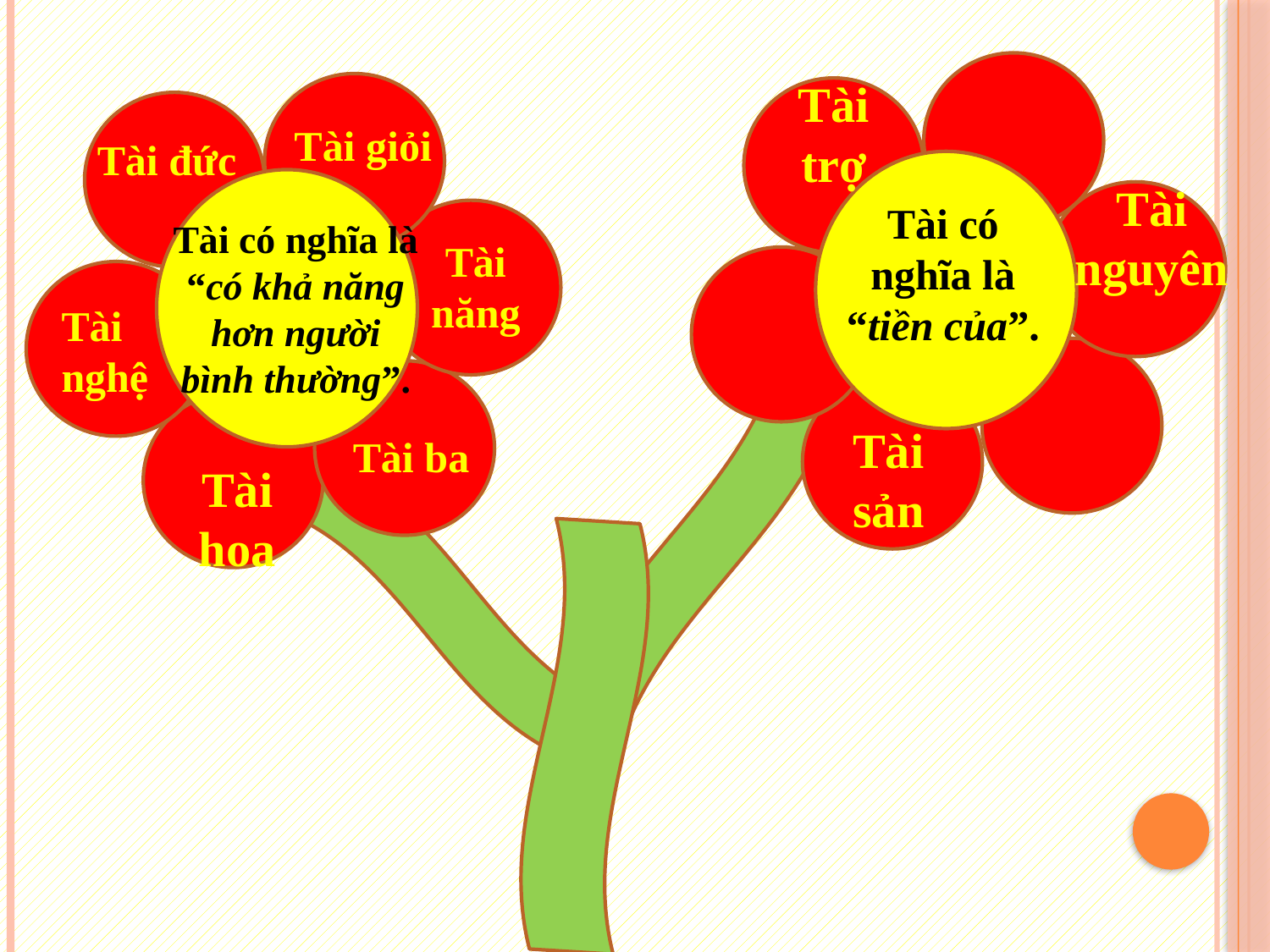

Tài trợ

Tài giỏi
Tài đức

Tài nguyên

Tài có nghĩa là “tiền của”.

Tài có nghĩa là “có khả năng hơn người bình thường”.
Tài năng

Tài nghệ

Tài sản
Tài ba
Tài hoa